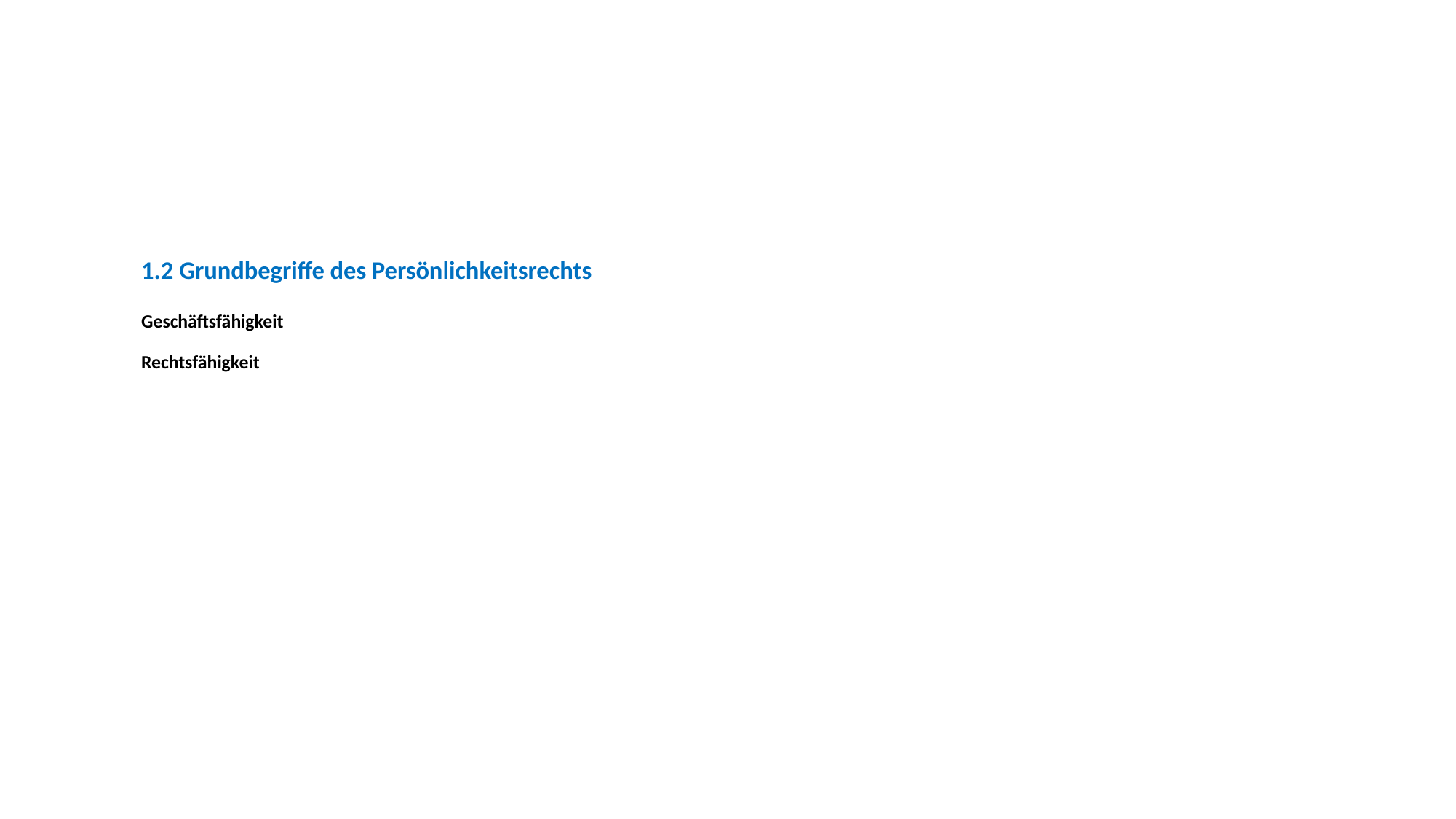

# 1.2 Grundbegriffe des Persönlichkeitsrechts Geschäftsfähigkeit Rechtsfähigkeit